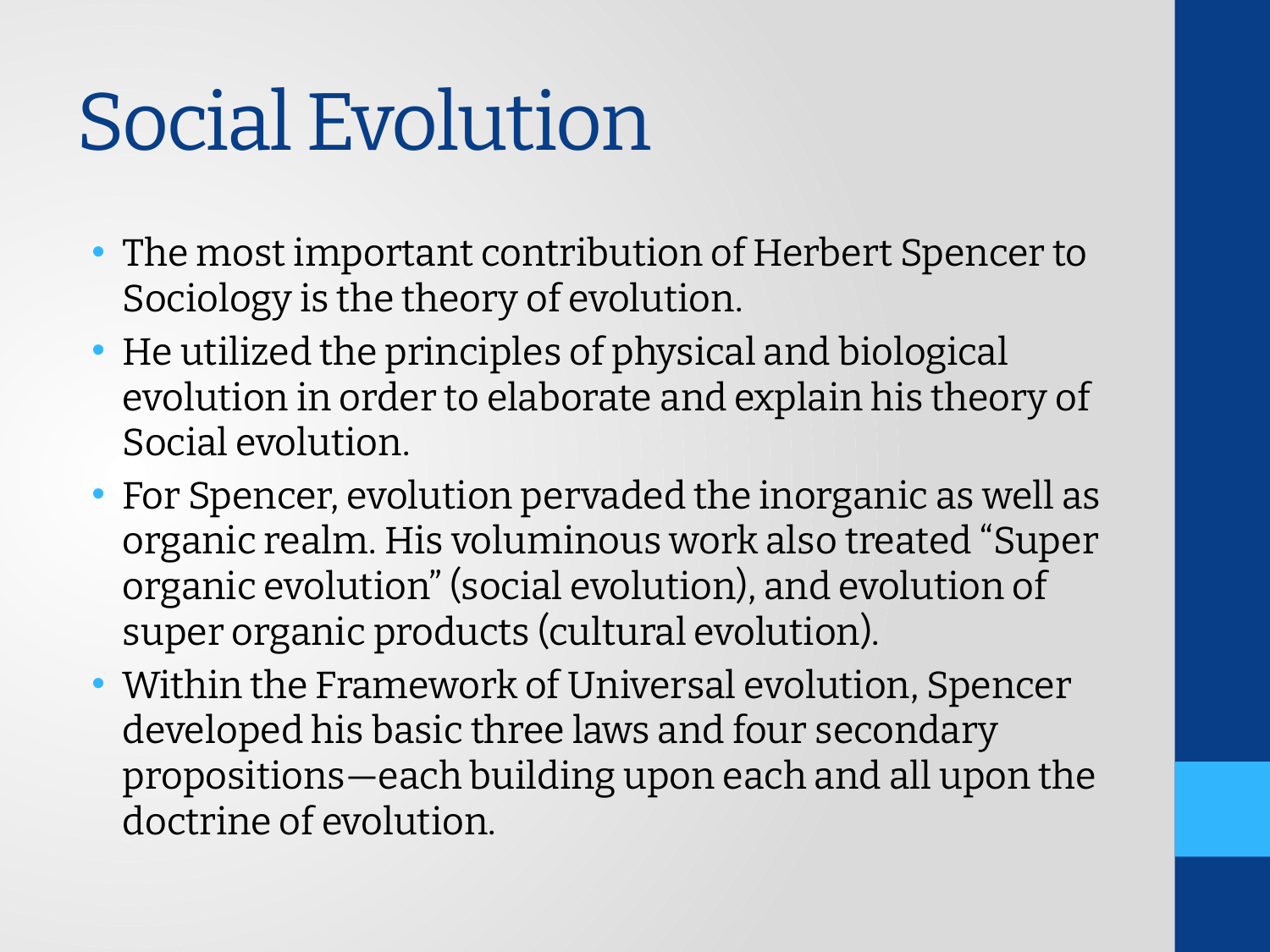

# Social Evolution
The most important contribution of Herbert Spencer to Sociology is the theory of evolution.
He utilized the principles of physical and biological evolution in order to elaborate and explain his theory of Social evolution.
For Spencer, evolution pervaded the inorganic as well as organic realm. His voluminous work also treated “Super organic evolution” (social evolution), and evolution of super organic products (cultural evolution).
Within the Framework of Universal evolution, Spencer developed his basic three laws and four secondary propositions—each building upon each and all upon the doctrine of evolution.